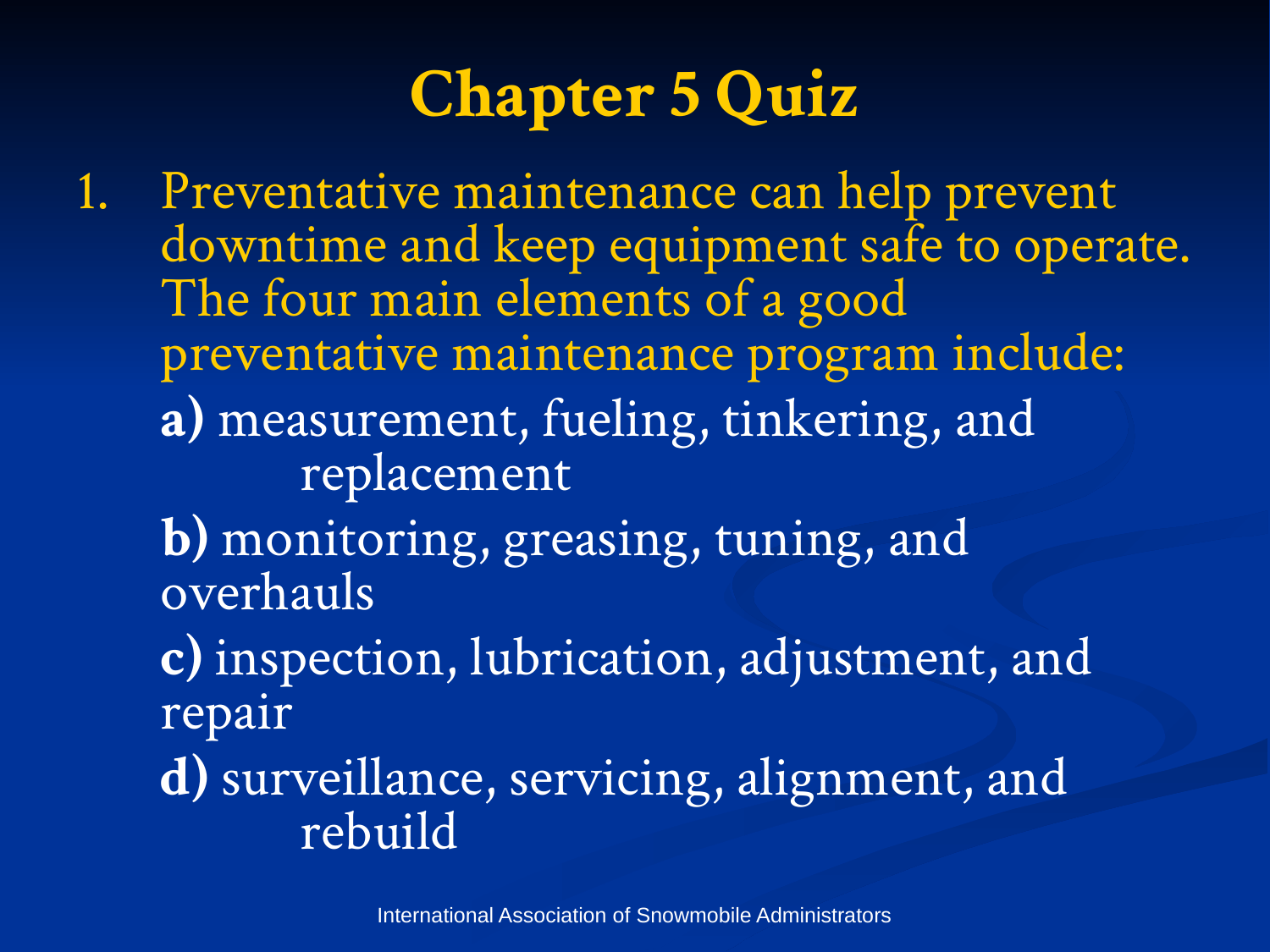

# Chapter 5 Quiz
Preventative maintenance can help prevent downtime and keep equipment safe to operate. The four main elements of a good preventative maintenance program include:
	a) measurement, fueling, tinkering, and 	 	 replacement
	b) monitoring, greasing, tuning, and overhauls
	c) inspection, lubrication, adjustment, and 	 repair
	d) surveillance, servicing, alignment, and 	 	 rebuild
International Association of Snowmobile Administrators